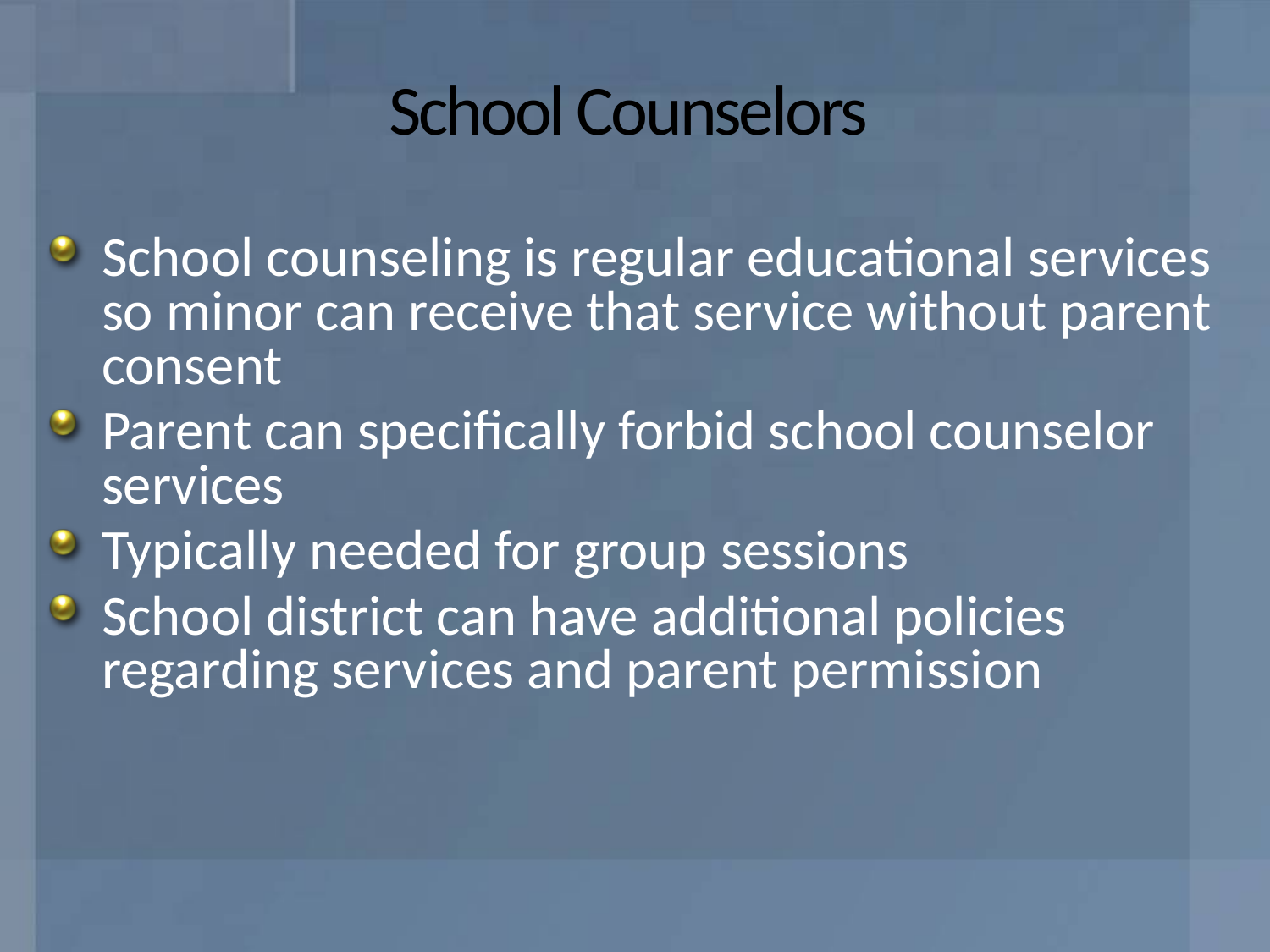

# School Counselors
School counseling is regular educational services so minor can receive that service without parent consent
Parent can specifically forbid school counselor services
Typically needed for group sessions
School district can have additional policies regarding services and parent permission